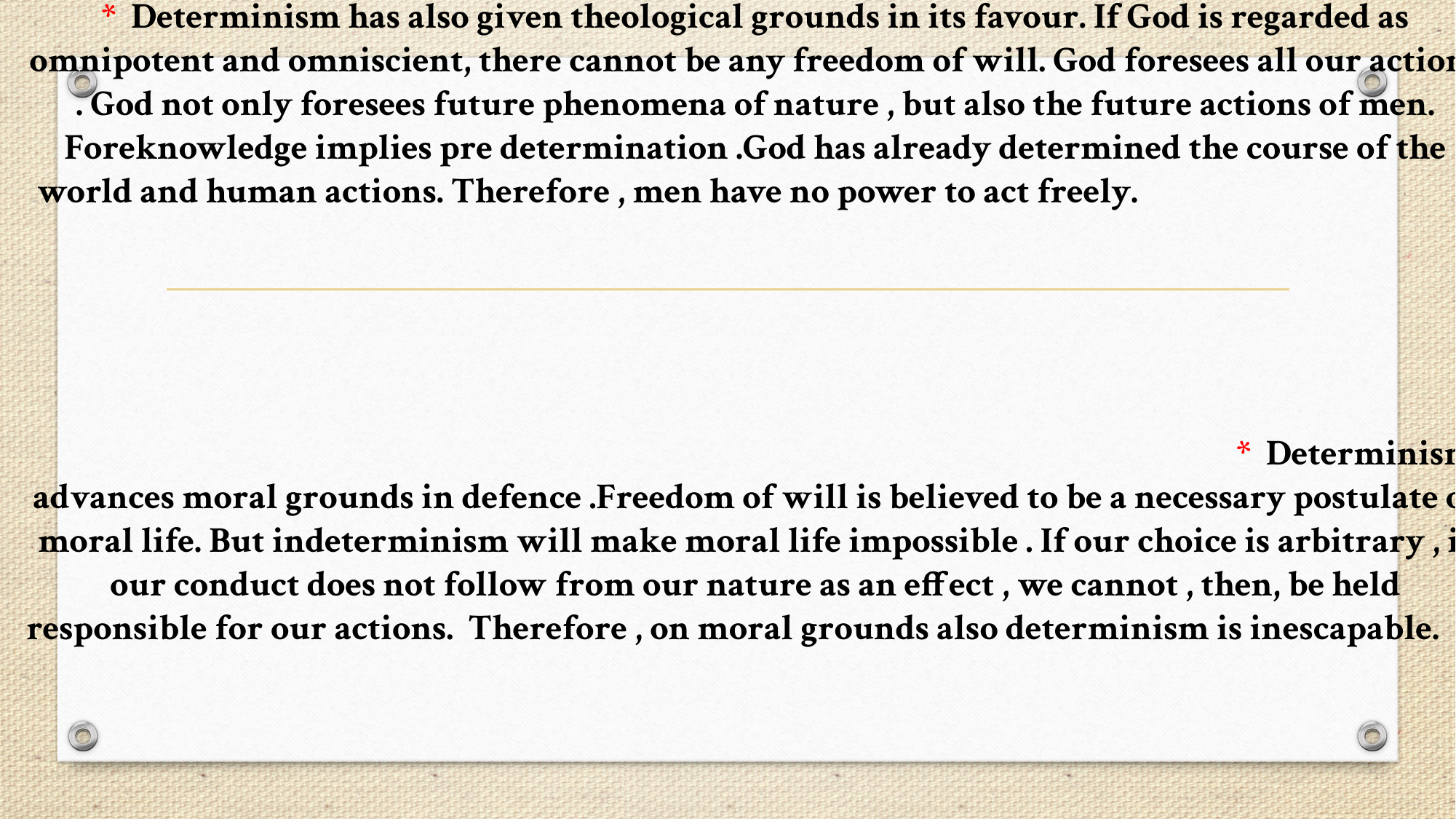

# *  Determinism has also given theological grounds in its favour. If God is regarded as omnipotent and omniscient, there cannot be any freedom of will. God foresees all our actions . God not only foresees future phenomena of nature , but also the future actions of men. Foreknowledge implies pre determination .God has already determined the course of the world and human actions. Therefore , men have no power to act freely.                                             																																			                                                                                                                                                																																*  Determinism advances moral grounds in defence .Freedom of will is believed to be a necessary postulate of moral life. But indeterminism will make moral life impossible . If our choice is arbitrary , if our conduct does not follow from our nature as an effect , we cannot , then, be held responsible for our actions.  Therefore , on moral grounds also determinism is inescapable.